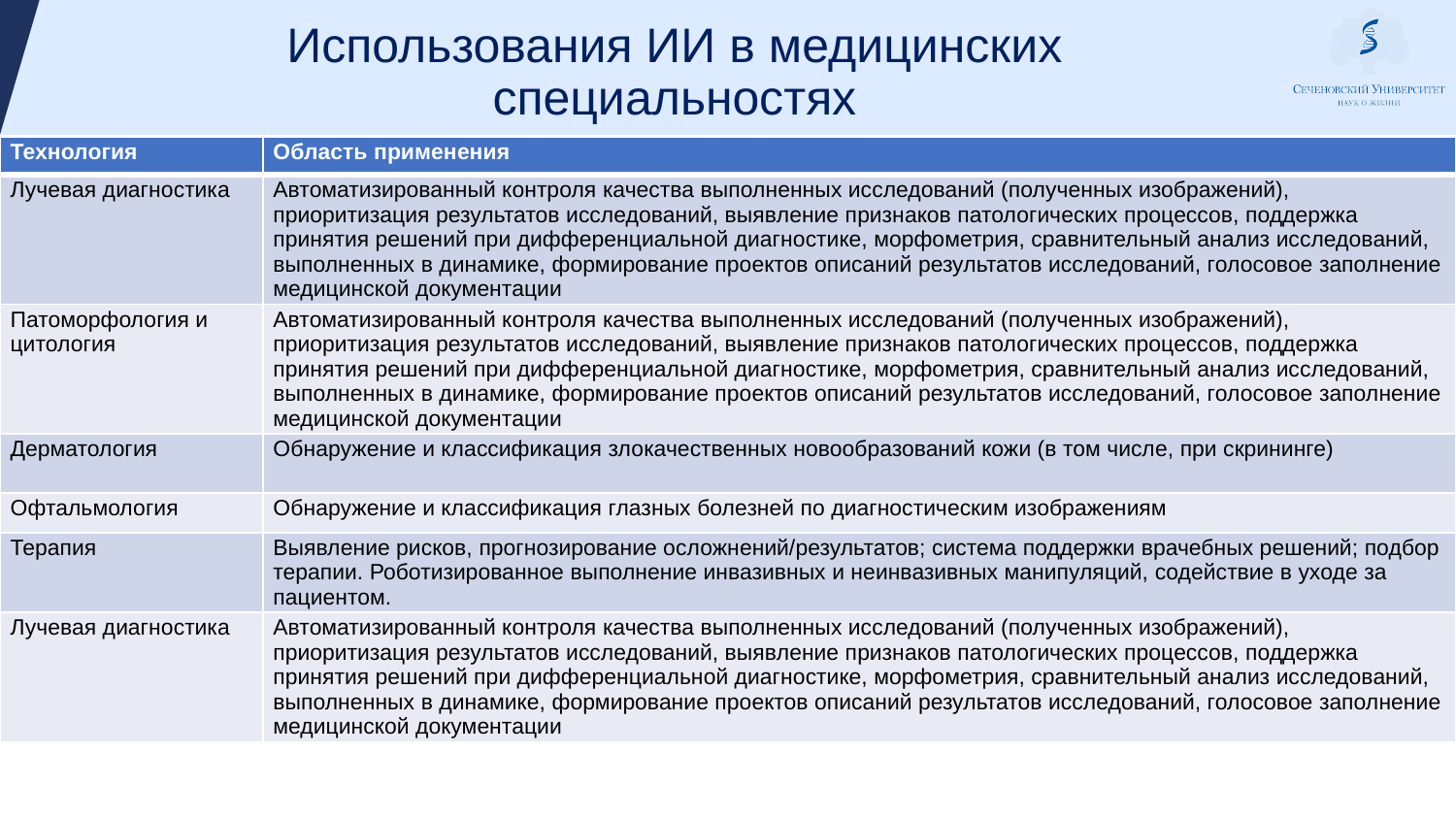

# Использования ИИ в медицинских специальностях
| Технология | Область применения |
| --- | --- |
| Лучевая диагностика | Автоматизированный контроля качества выполненных исследований (полученных изображений), приоритизация результатов исследований, выявление признаков патологических процессов, поддержка принятия решений при дифференциальной диагностике, морфометрия, сравнительный анализ исследований, выполненных в динамике, формирование проектов описаний результатов исследований, голосовое заполнение медицинской документации |
| Патоморфология и цитология | Автоматизированный контроля качества выполненных исследований (полученных изображений), приоритизация результатов исследований, выявление признаков патологических процессов, поддержка принятия решений при дифференциальной диагностике, морфометрия, сравнительный анализ исследований, выполненных в динамике, формирование проектов описаний результатов исследований, голосовое заполнение медицинской документации |
| Дерматология | Обнаружение и классификация злокачественных новообразований кожи (в том числе, при скрининге) |
| Офтальмология | Обнаружение и классификация глазных болезней по диагностическим изображениям |
| Терапия | Выявление рисков, прогнозирование осложнений/результатов; система поддержки врачебных решений; подбор терапии. Роботизированное выполнение инвазивных и неинвазивных манипуляций, содействие в уходе за пациентом. |
| Лучевая диагностика | Автоматизированный контроля качества выполненных исследований (полученных изображений), приоритизация результатов исследований, выявление признаков патологических процессов, поддержка принятия решений при дифференциальной диагностике, морфометрия, сравнительный анализ исследований, выполненных в динамике, формирование проектов описаний результатов исследований, голосовое заполнение медицинской документации |